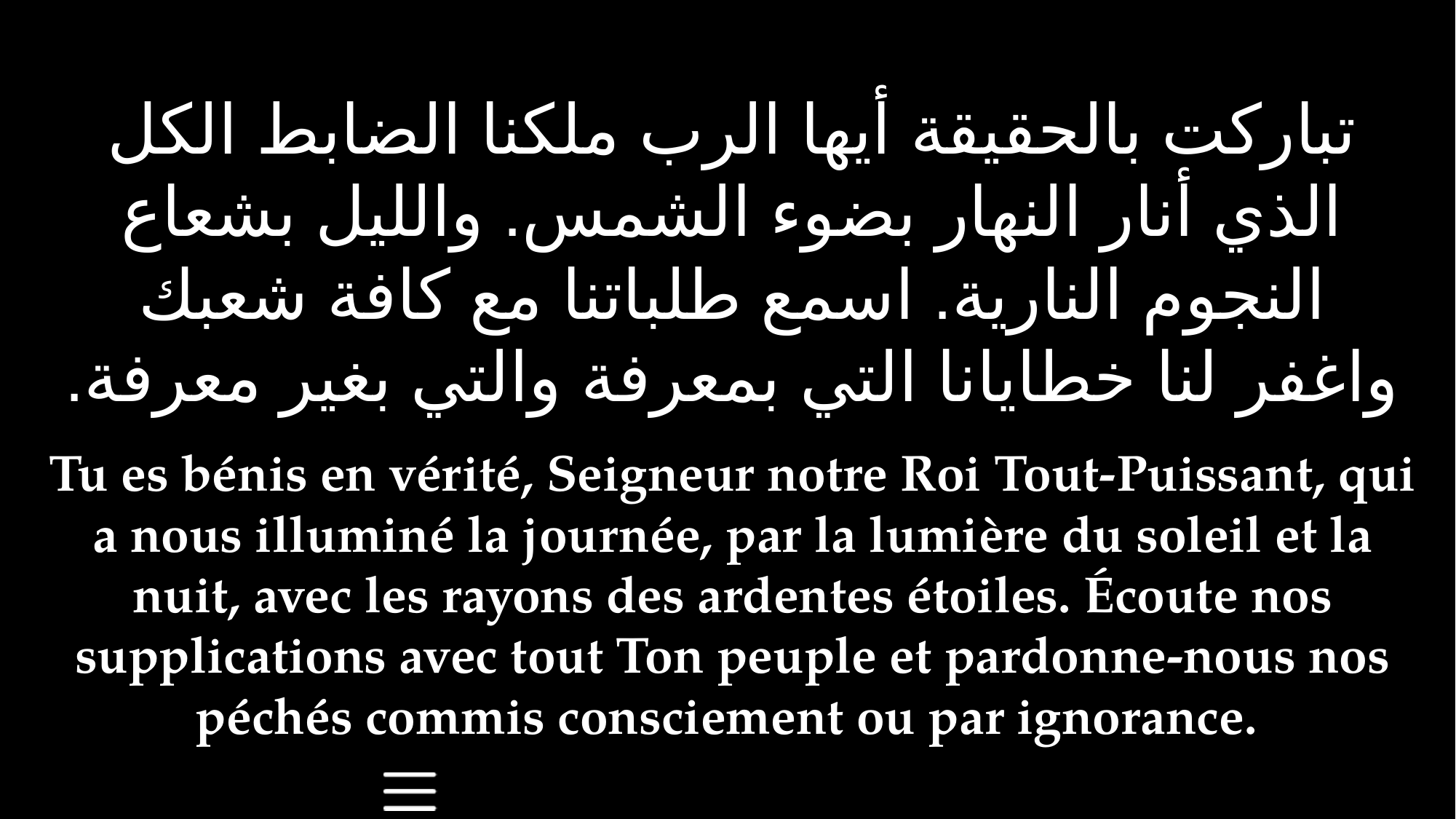

تباركت بالحقيقة أيها الرب ملكنا الضابط الكل الذي أنار النهار بضوء الشمس. والليل بشعاع النجوم النارية. اسمع طلباتنا مع كافة شعبك واغفر لنا خطايانا التي بمعرفة والتي بغير معرفة.
Tu es bénis en vérité, Seigneur notre Roi Tout-Puissant, qui a nous illuminé la journée, par la lumière du soleil et la nuit, avec les rayons des ardentes étoiles. Écoute nos supplications avec tout Ton peuple et pardonne-nous nos péchés commis consciement ou par ignorance.